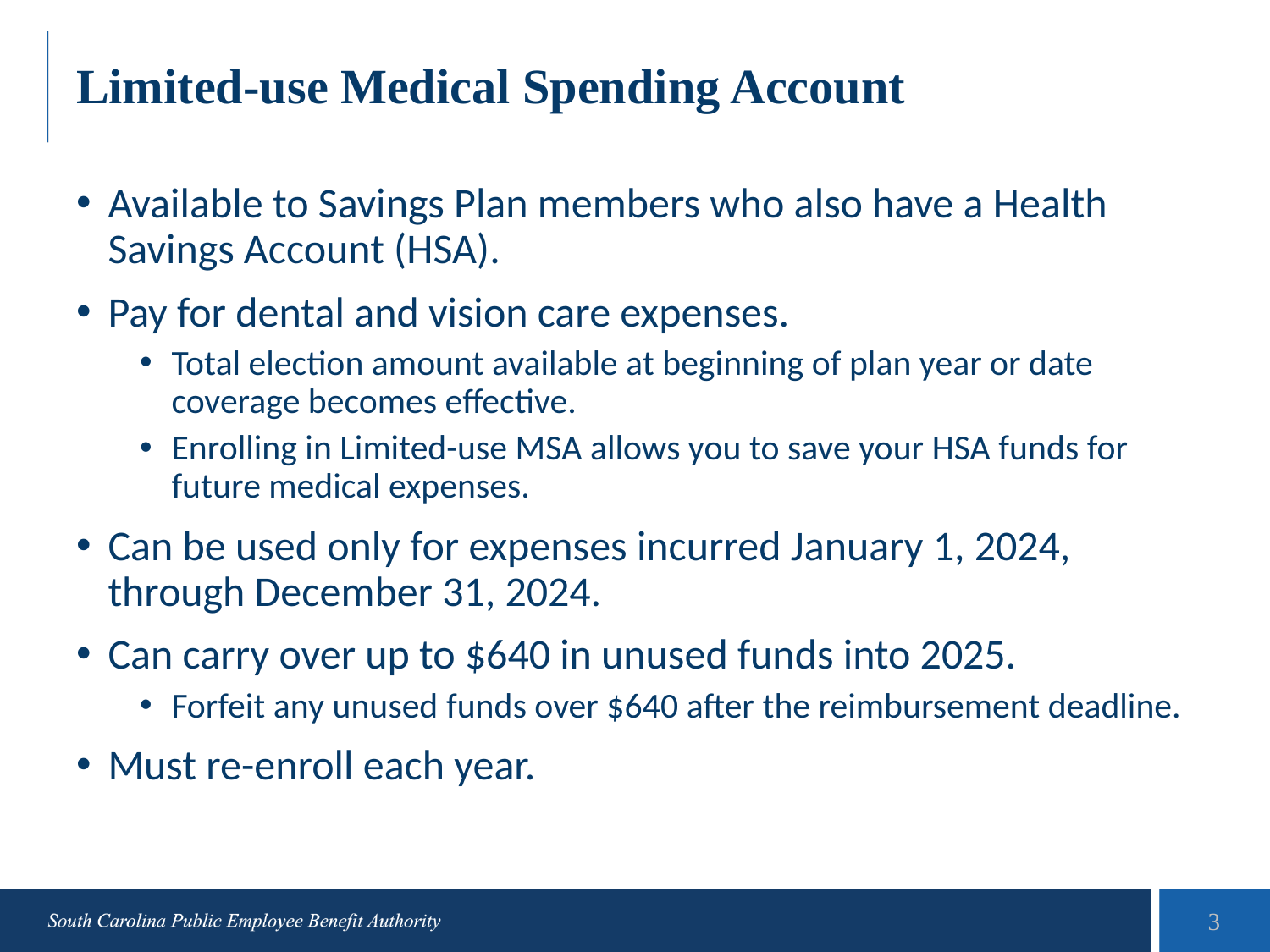

# Limited-use Medical Spending Account
Available to Savings Plan members who also have a Health Savings Account (HSA).
Pay for dental and vision care expenses.
Total election amount available at beginning of plan year or date coverage becomes effective.
Enrolling in Limited-use MSA allows you to save your HSA funds for future medical expenses.
Can be used only for expenses incurred January 1, 2024, through December 31, 2024.
Can carry over up to $640 in unused funds into 2025.
Forfeit any unused funds over $640 after the reimbursement deadline.
Must re-enroll each year.
3